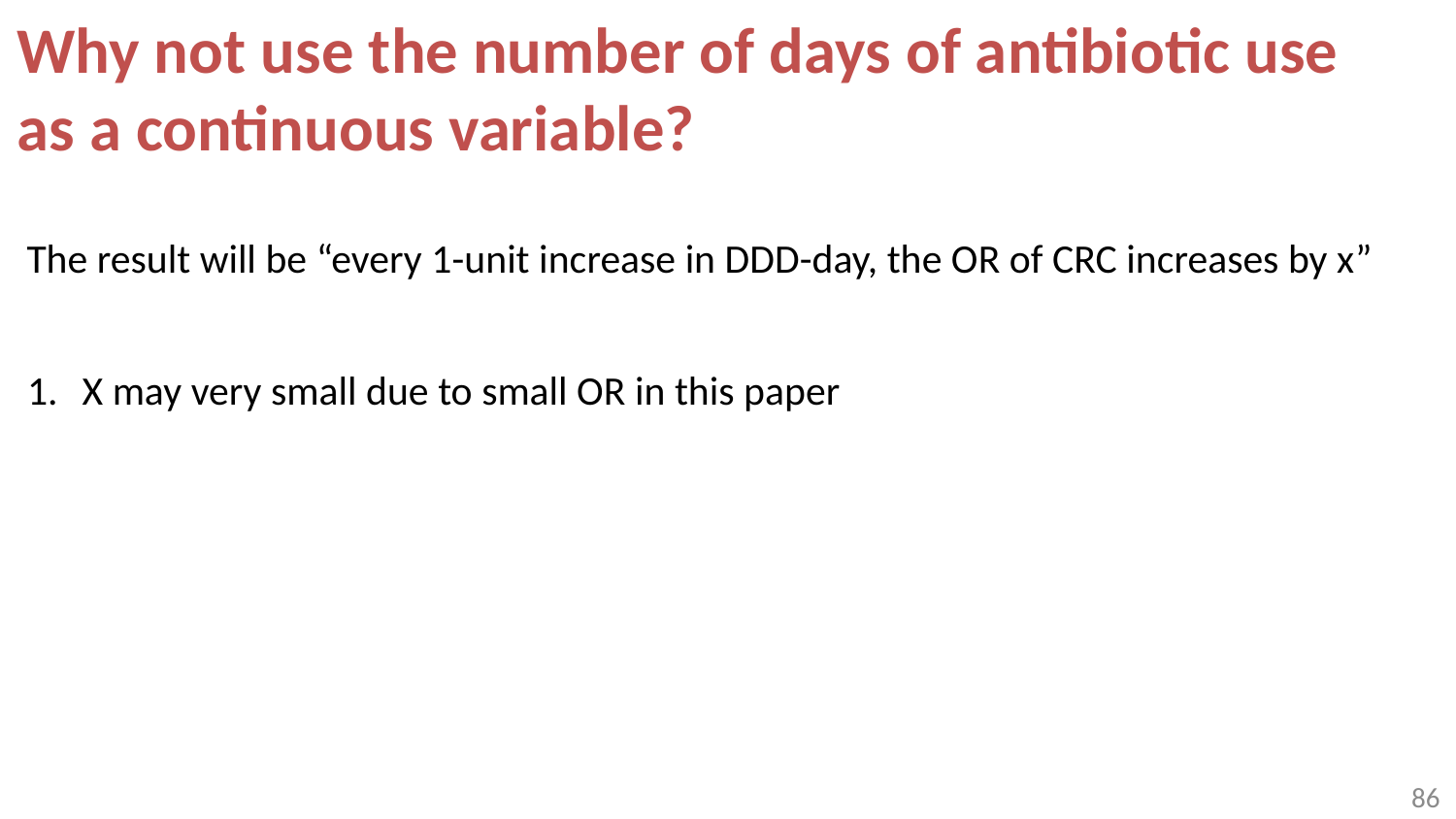

Why not use the number of days of antibiotic use as a continuous variable?
The result will be “every 1-unit increase in DDD-day, the OR of CRC increases by x”
X may very small due to small OR in this paper

86